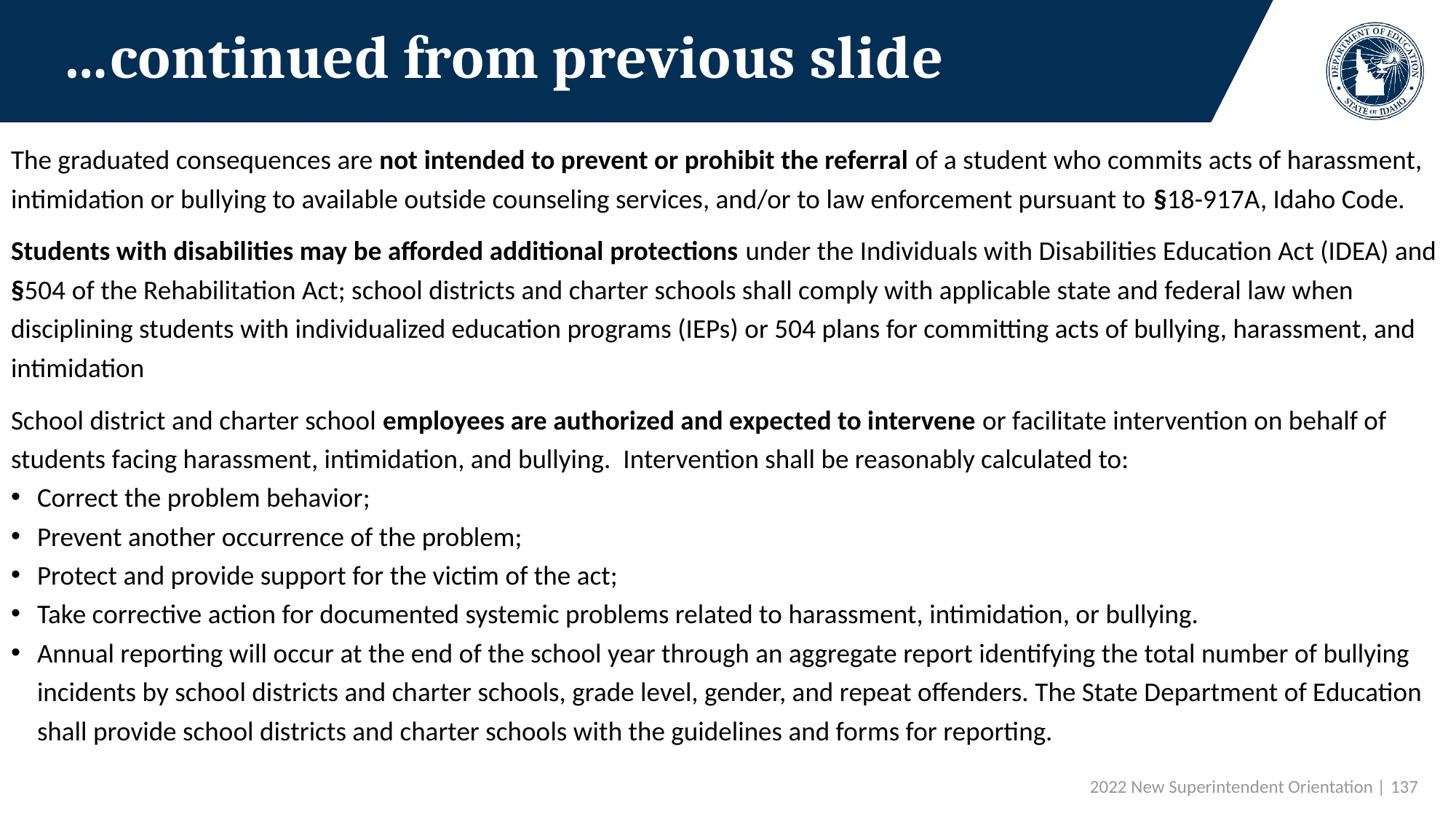

# …continued from previous slide
The graduated consequences are not intended to prevent or prohibit the referral of a student who commits acts of harassment, intimidation or bullying to available outside counseling services, and/or to law enforcement pursuant to §18-917A, Idaho Code.
Students with disabilities may be afforded additional protections under the Individuals with Disabilities Education Act (IDEA) and §504 of the Rehabilitation Act; school districts and charter schools shall comply with applicable state and federal law when disciplining students with individualized education programs (IEPs) or 504 plans for committing acts of bullying, harassment, and intimidation
School district and charter school employees are authorized and expected to intervene or facilitate intervention on behalf of students facing harassment, intimidation, and bullying.  Intervention shall be reasonably calculated to:
Correct the problem behavior;
Prevent another occurrence of the problem;
Protect and provide support for the victim of the act;
Take corrective action for documented systemic problems related to harassment, intimidation, or bullying.
Annual reporting will occur at the end of the school year through an aggregate report identifying the total number of bullying incidents by school districts and charter schools, grade level, gender, and repeat offenders. The State Department of Education shall provide school districts and charter schools with the guidelines and forms for reporting.

 2022 New Superintendent Orientation | 137